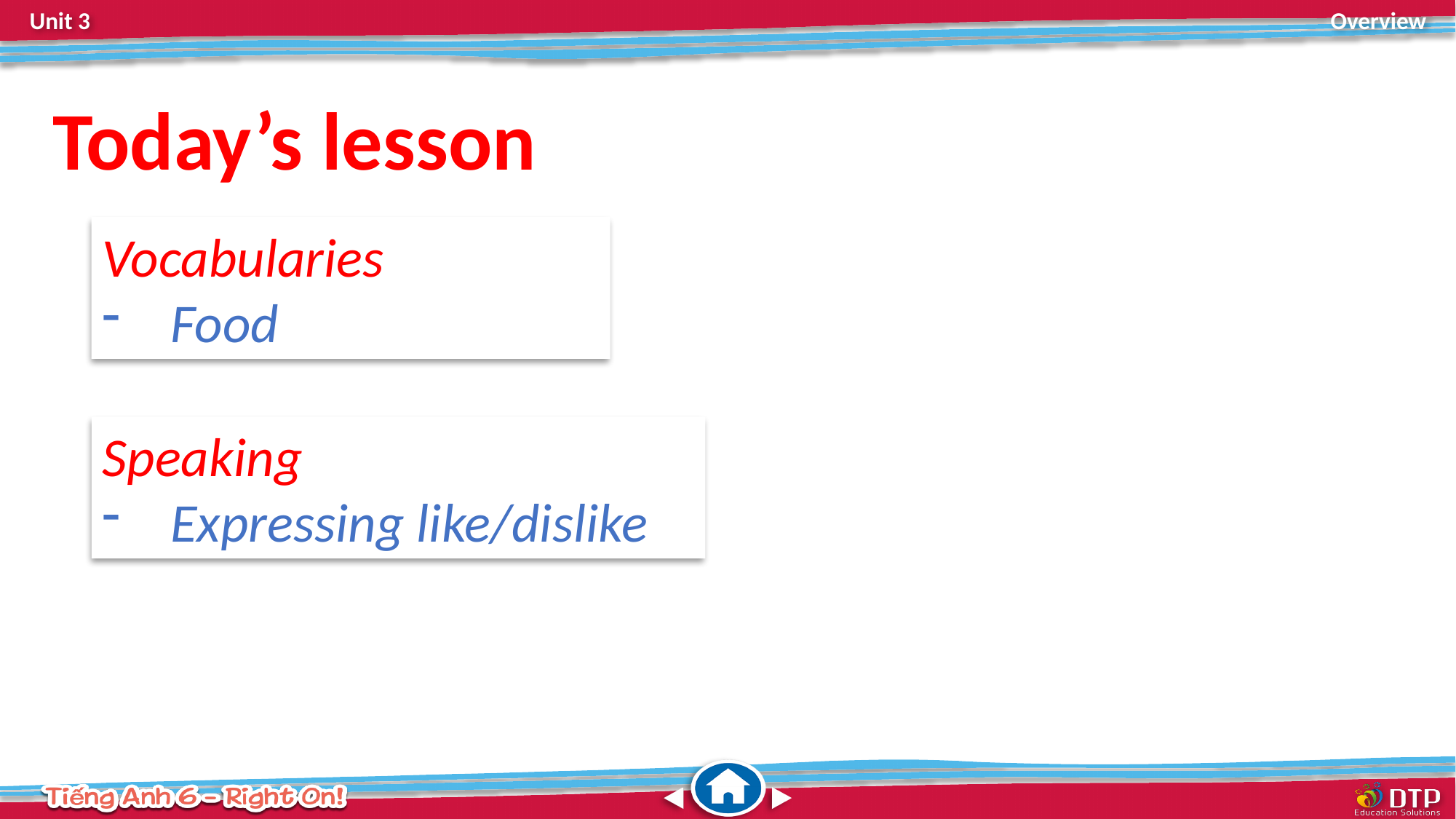

Today’s lesson
Vocabularies
Food
Speaking
Expressing like/dislike